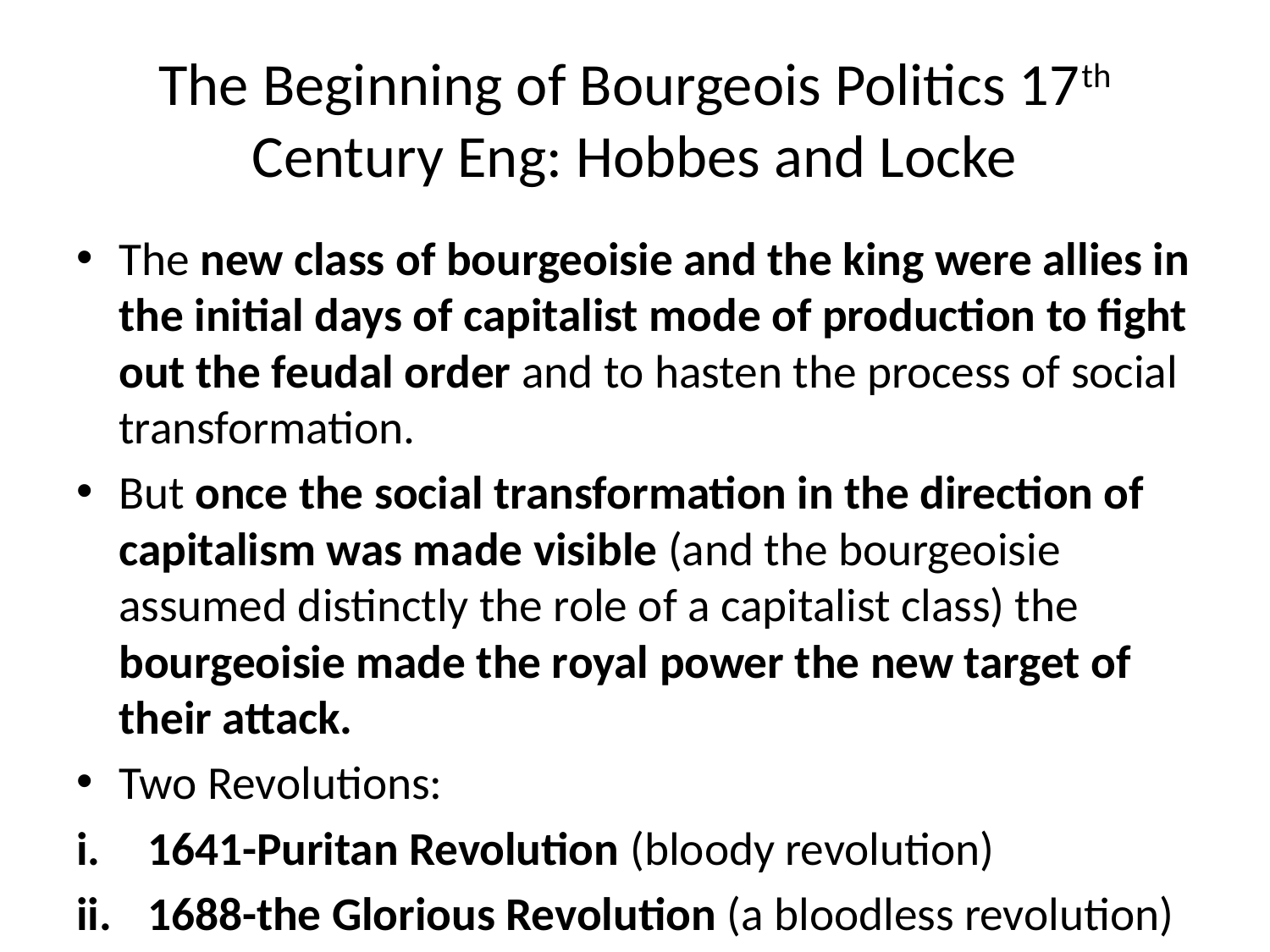

# The Beginning of Bourgeois Politics 17th Century Eng: Hobbes and Locke
The new class of bourgeoisie and the king were allies in the initial days of capitalist mode of production to fight out the feudal order and to hasten the process of social transformation.
But once the social transformation in the direction of capitalism was made visible (and the bourgeoisie assumed distinctly the role of a capitalist class) the bourgeoisie made the royal power the new target of their attack.
Two Revolutions:
1641-Puritan Revolution (bloody revolution)
1688-the Glorious Revolution (a bloodless revolution)